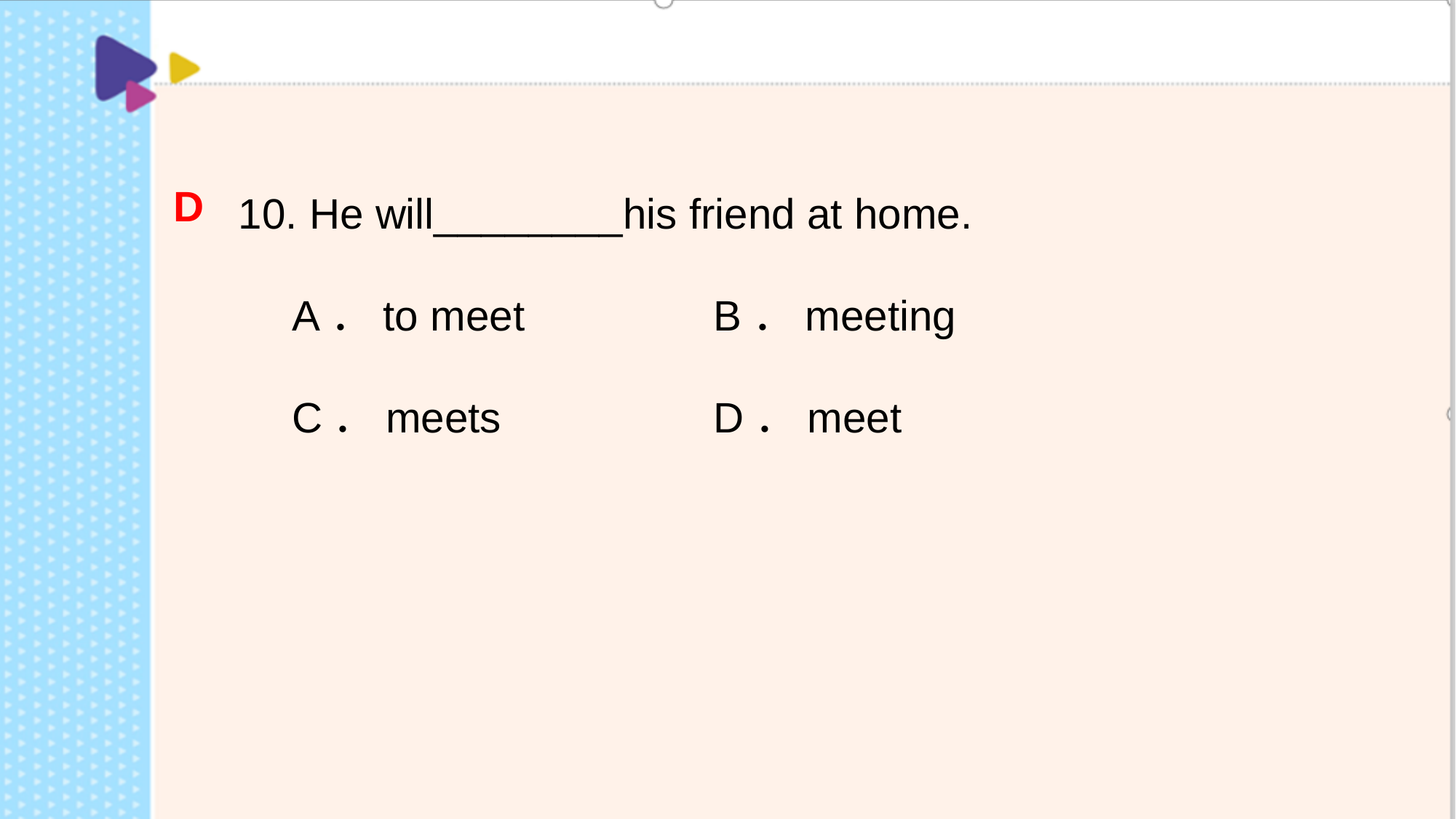

10. He will________his friend at home.
A．to meet                B．meeting
C．meets                  D．meet
D